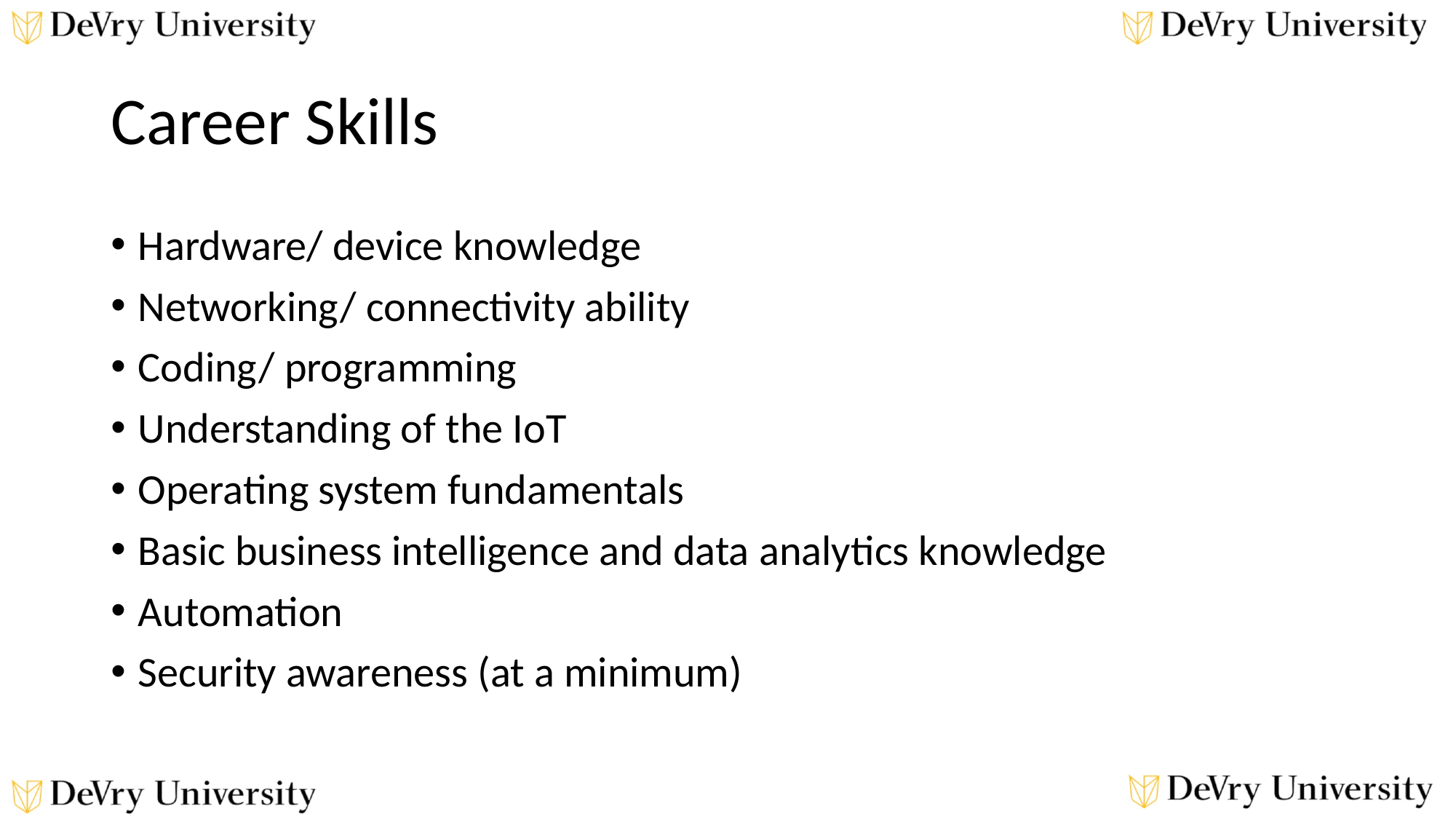

# Career Skills
Hardware/ device knowledge
Networking/ connectivity ability
Coding/ programming
Understanding of the IoT
Operating system fundamentals
Basic business intelligence and data analytics knowledge
Automation
Security awareness (at a minimum)